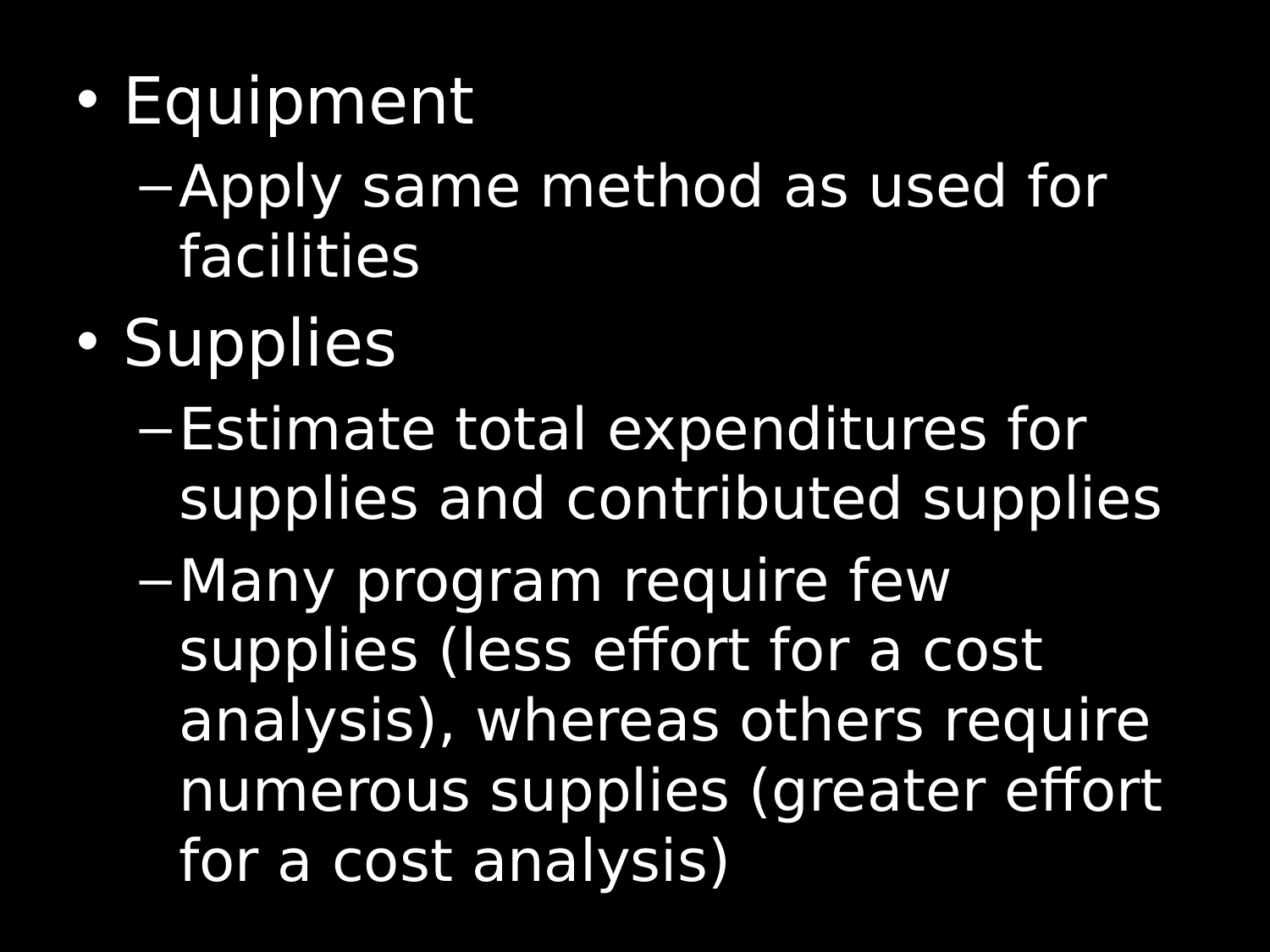

Equipment
Apply same method as used for facilities
Supplies
Estimate total expenditures for supplies and contributed supplies
Many program require few supplies (less effort for a cost analysis), whereas others require numerous supplies (greater effort for a cost analysis)